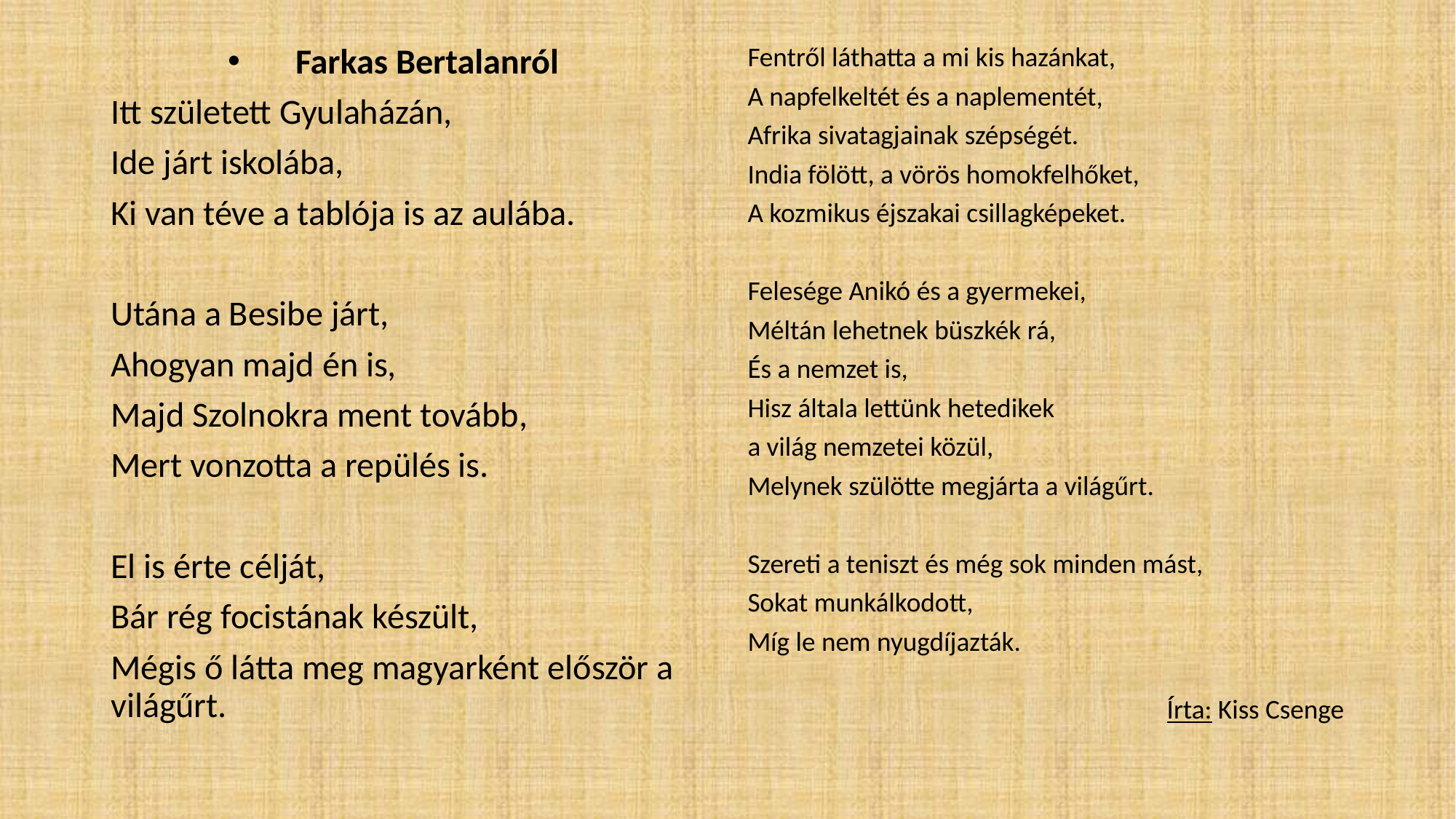

Farkas Bertalanról
Itt született Gyulaházán,
Ide járt iskolába,
Ki van téve a tablója is az aulába.

Utána a Besibe járt,
Ahogyan majd én is,
Majd Szolnokra ment tovább,
Mert vonzotta a repülés is.

El is érte célját,
Bár rég focistának készült,
Mégis ő látta meg magyarként először a világűrt.

Fentről láthatta a mi kis hazánkat,
A napfelkeltét és a naplementét,
Afrika sivatagjainak szépségét.
India fölött, a vörös homokfelhőket,
A kozmikus éjszakai csillagképeket.

Felesége Anikó és a gyermekei,
Méltán lehetnek büszkék rá,
És a nemzet is,
Hisz általa lettünk hetedikek
a világ nemzetei közül,
Melynek szülötte megjárta a világűrt.

Szereti a teniszt és még sok minden mást,
Sokat munkálkodott,
Míg le nem nyugdíjazták.
                                                                                                                                Írta: Kiss Csenge